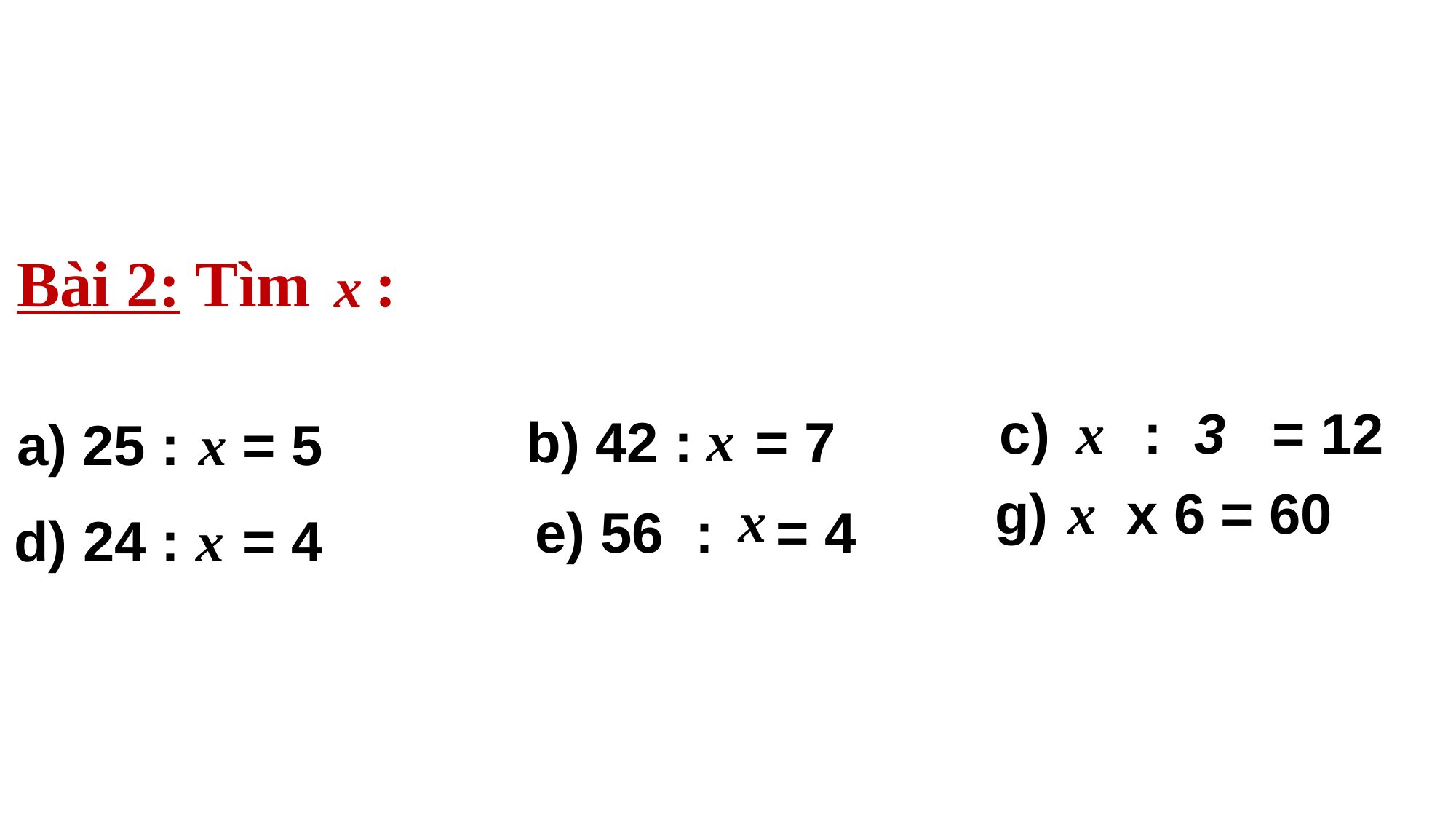

Bài 2: Tìm    :
 x
c)      :  3   = 12
x
 x
b) 42 :    = 7
x
a) 25 :    = 5
x
g)     x 6 = 60
x
e) 56  :    = 4
x
d) 24 :    = 4